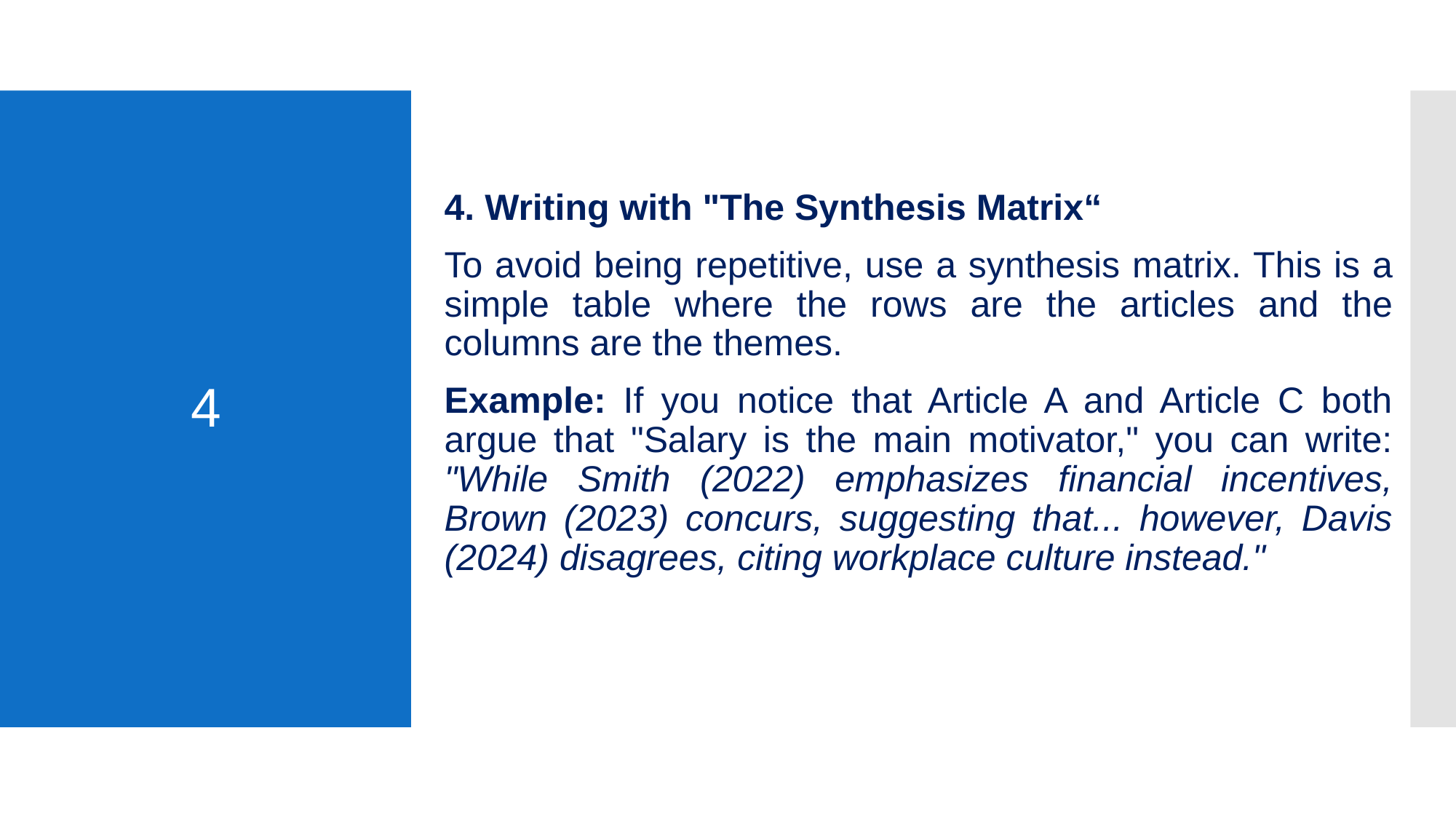

4. Writing with "The Synthesis Matrix“
To avoid being repetitive, use a synthesis matrix. This is a simple table where the rows are the articles and the columns are the themes.
Example: If you notice that Article A and Article C both argue that "Salary is the main motivator," you can write: "While Smith (2022) emphasizes financial incentives, Brown (2023) concurs, suggesting that... however, Davis (2024) disagrees, citing workplace culture instead."

# 4